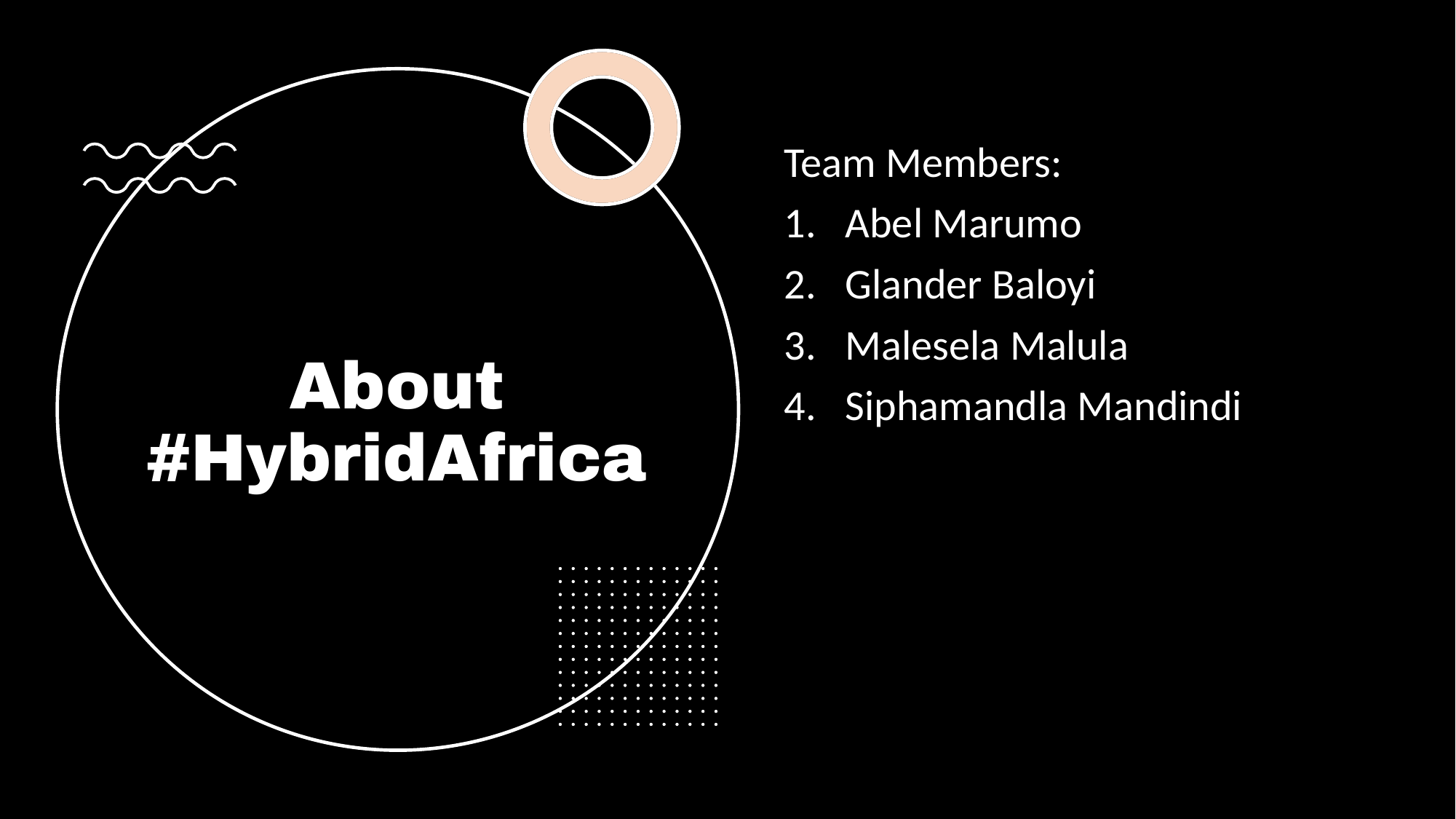

Team Members:
Abel Marumo
Glander Baloyi
Malesela Malula
Siphamandla Mandindi

# About #HybridAfrica